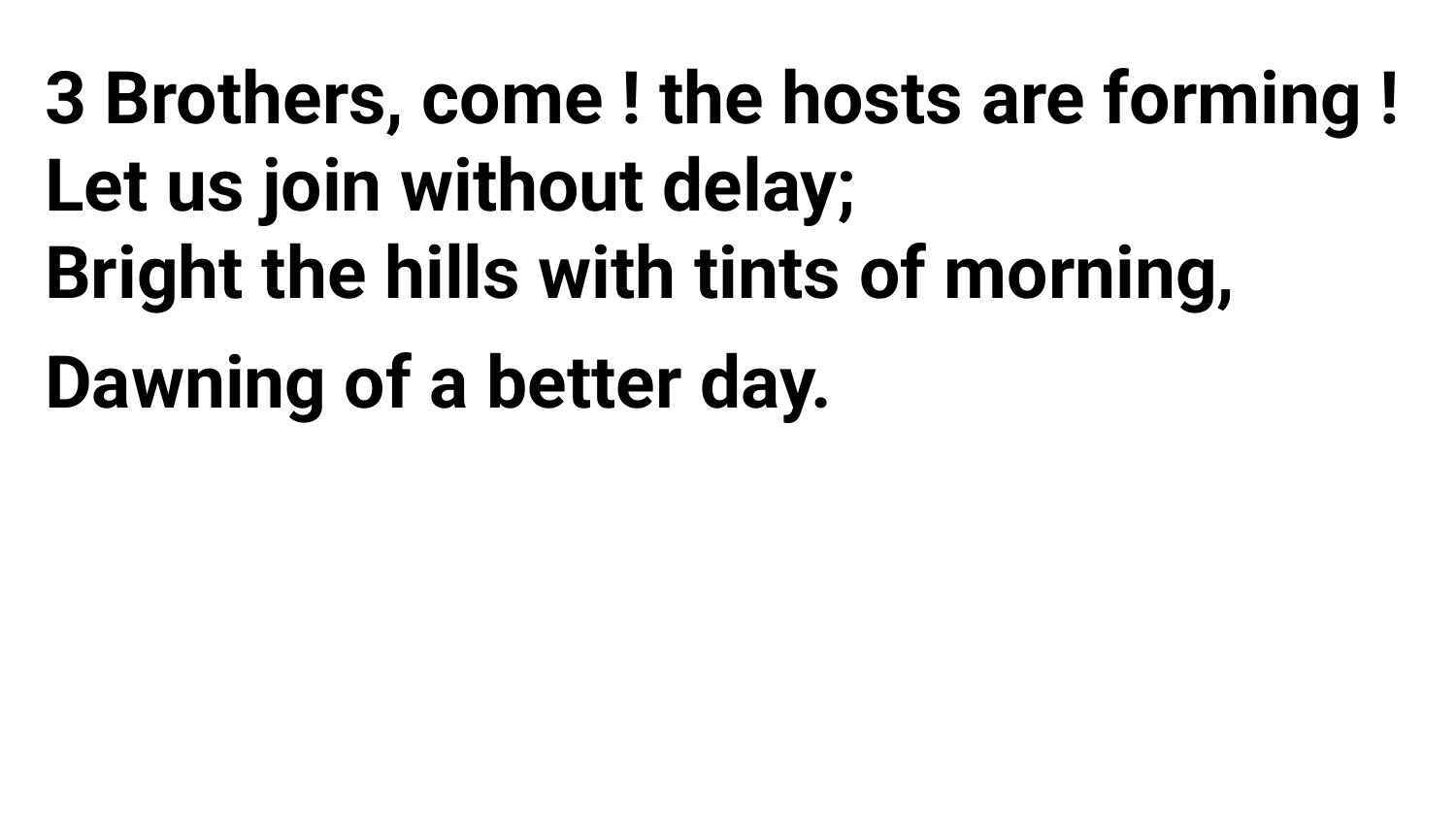

3 Brothers, come ! the hosts are forming !
Let us join without delay;
Bright the hills with tints of morning,
Dawning of a better day.